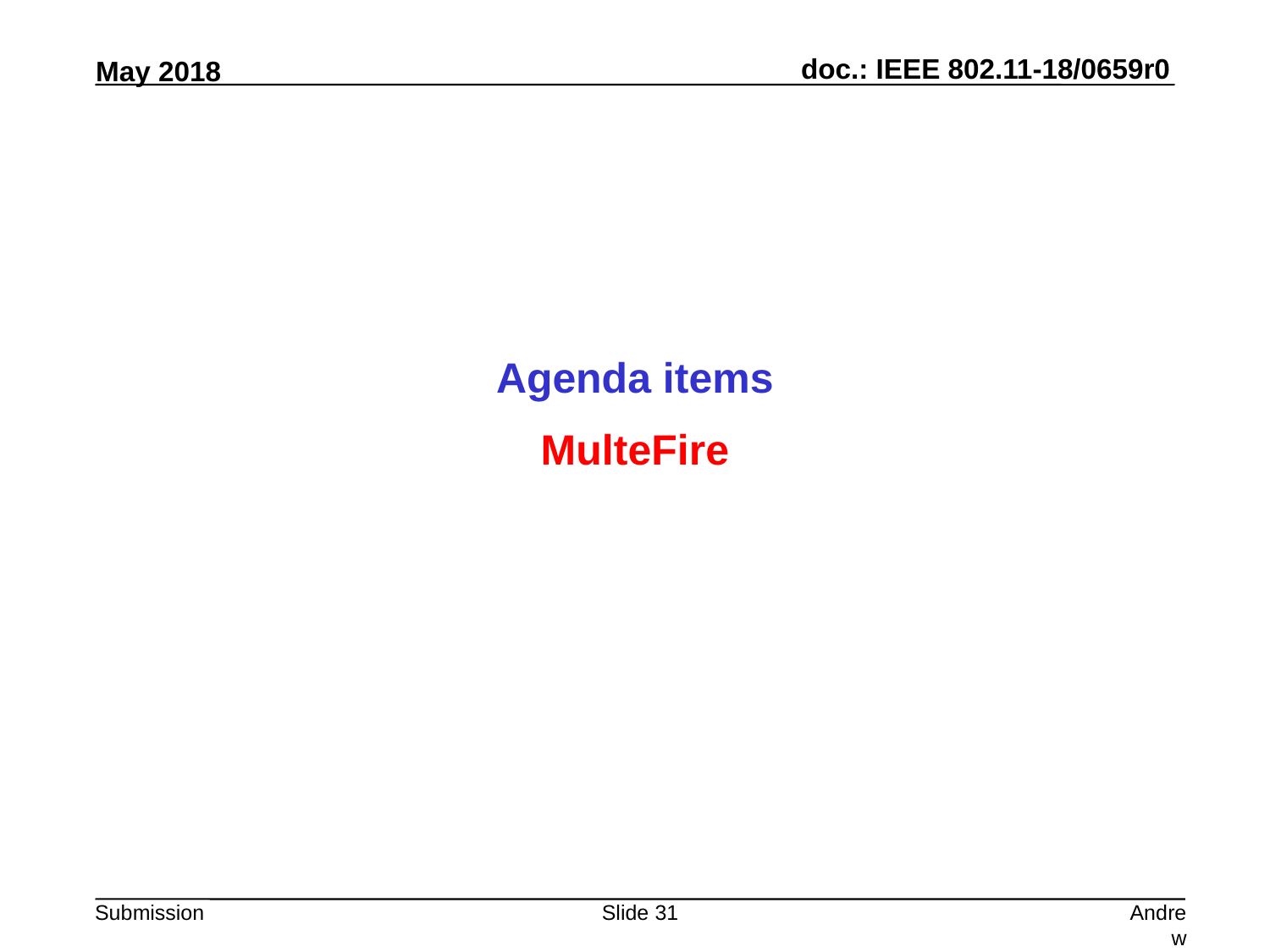

Agenda items
MulteFire
Slide 31
Andrew Myles, Cisco